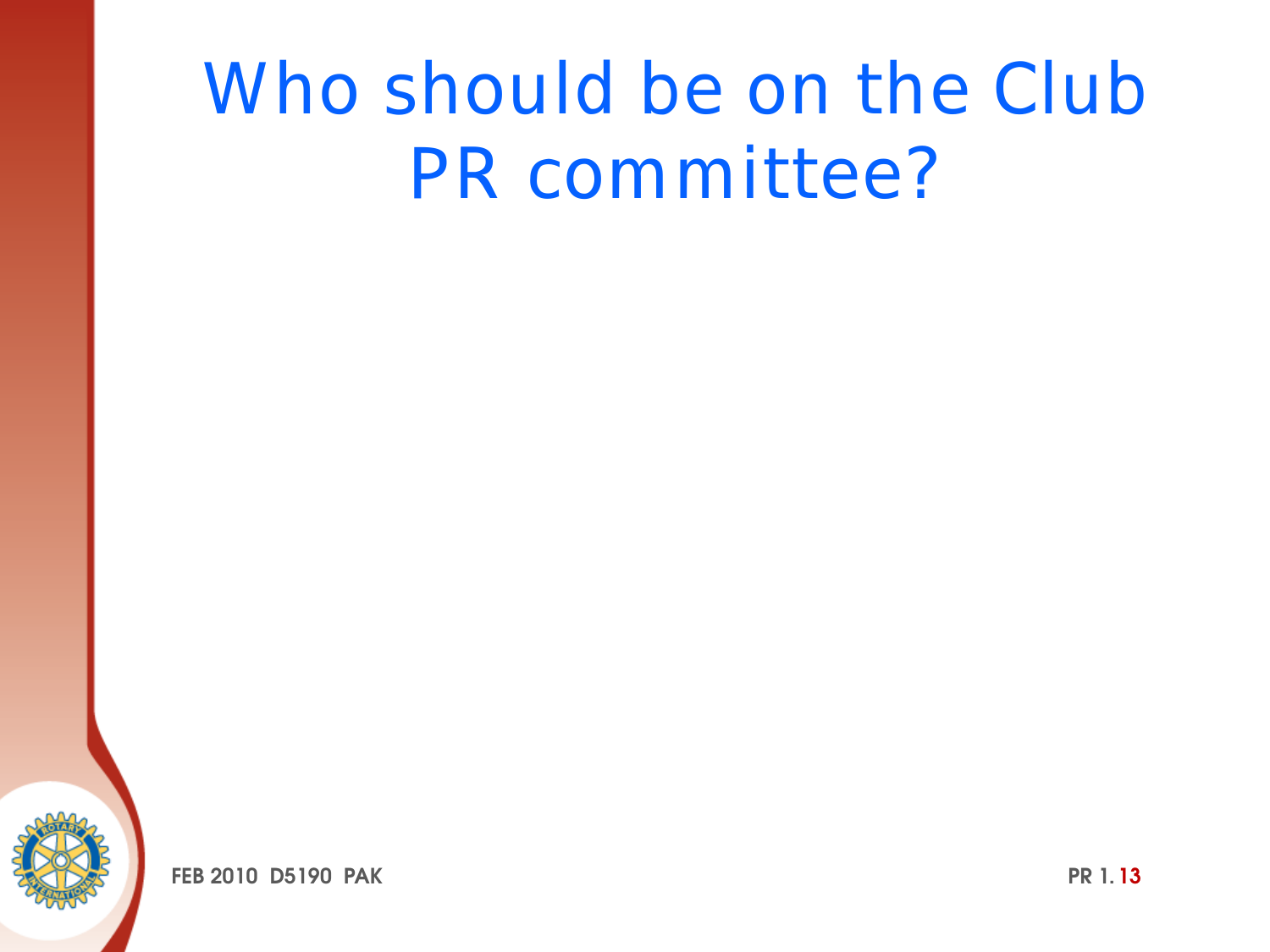

# Who should be on the Club PR committee?

FEB 2010  D5190  PAK                                                                                                                    PR 1.13